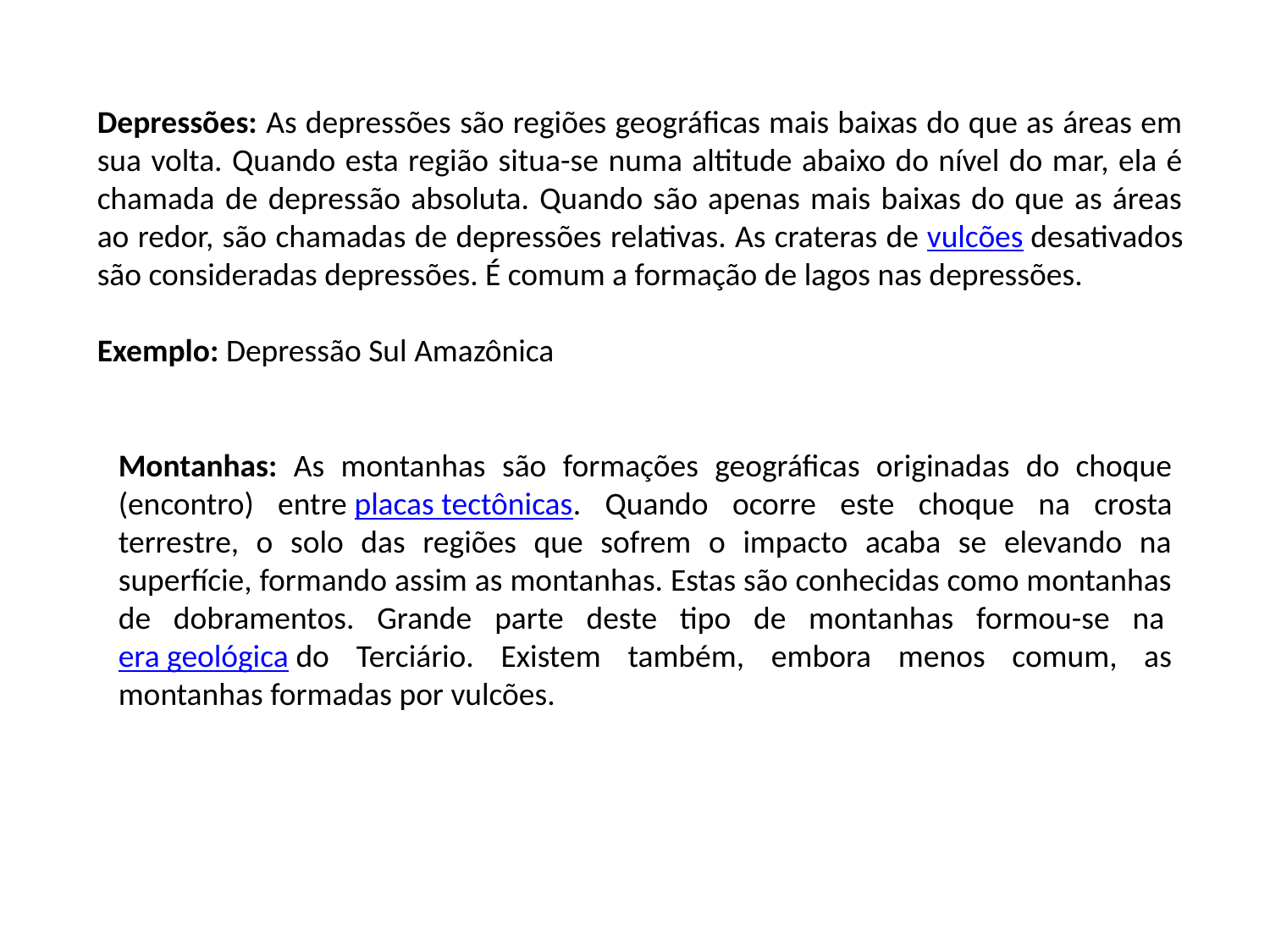

Depressões: As depressões são regiões geográficas mais baixas do que as áreas em sua volta. Quando esta região situa-se numa altitude abaixo do nível do mar, ela é chamada de depressão absoluta. Quando são apenas mais baixas do que as áreas ao redor, são chamadas de depressões relativas. As crateras de vulcões desativados são consideradas depressões. É comum a formação de lagos nas depressões.
Exemplo: Depressão Sul Amazônica
Montanhas: As montanhas são formações geográficas originadas do choque (encontro) entre placas tectônicas. Quando ocorre este choque na crosta terrestre, o solo das regiões que sofrem o impacto acaba se elevando na superfície, formando assim as montanhas. Estas são conhecidas como montanhas de dobramentos. Grande parte deste tipo de montanhas formou-se na era geológica do Terciário. Existem também, embora menos comum, as montanhas formadas por vulcões.